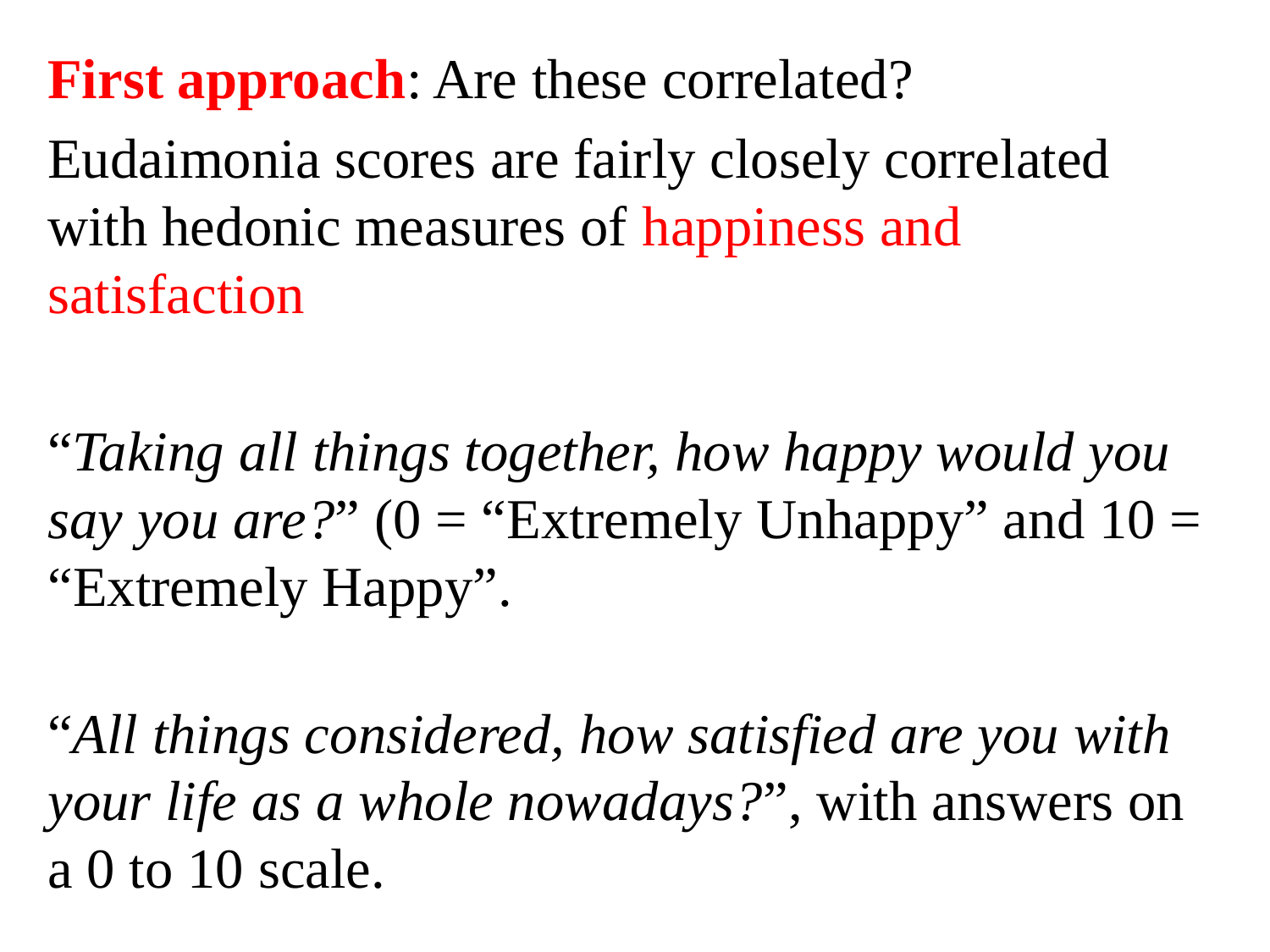

First approach: Are these correlated?
Eudaimonia scores are fairly closely correlated with hedonic measures of happiness and satisfaction

“Taking all things together, how happy would you say you are?” (0 = “Extremely Unhappy” and 10 = “Extremely Happy”.
“All things considered, how satisfied are you with your life as a whole nowadays?”, with answers on a 0 to 10 scale.